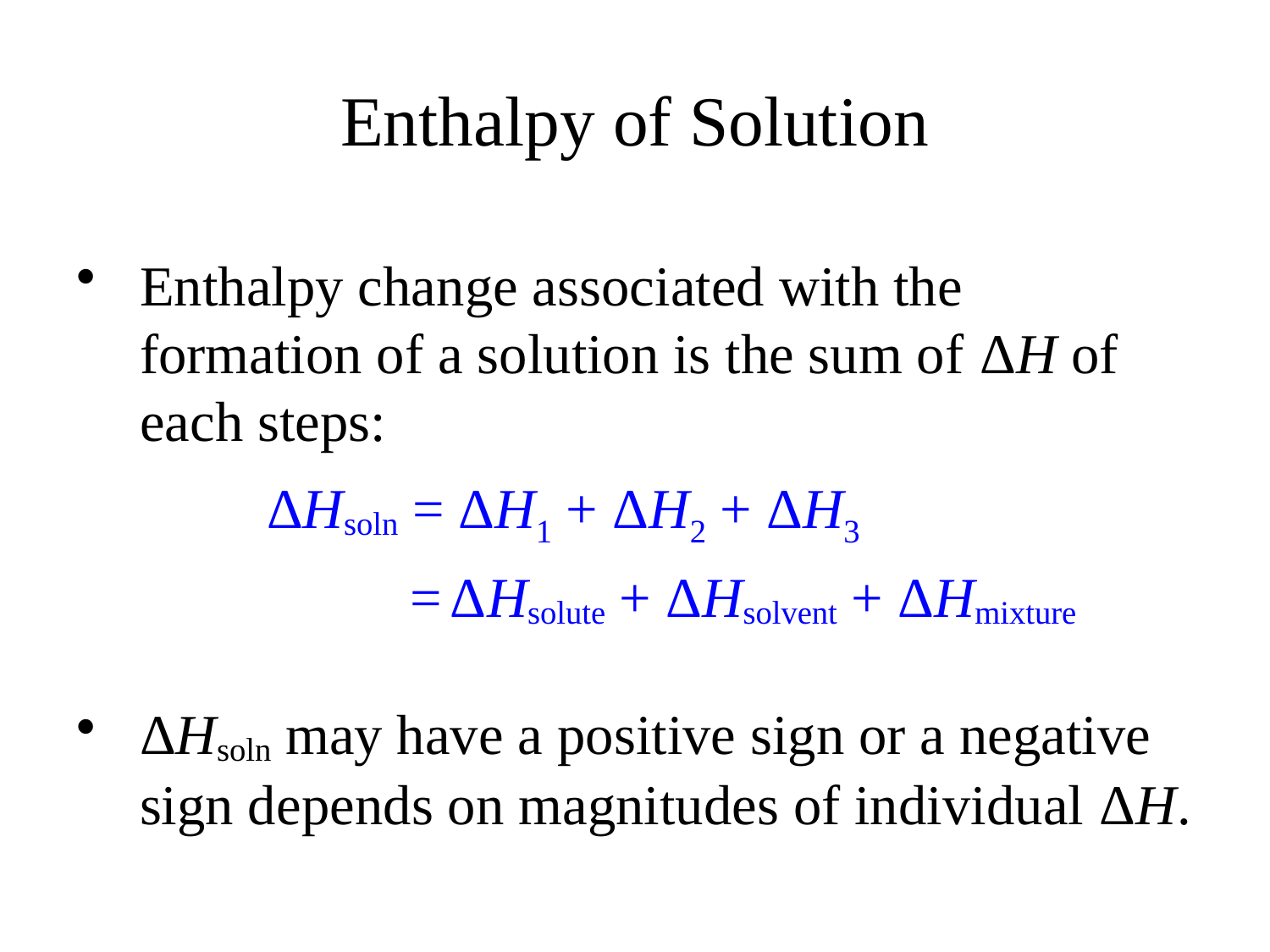

# Enthalpy of Solution
Enthalpy change associated with the formation of a solution is the sum of ΔH of each steps:
 		ΔHsoln = ΔH1 + ΔH2 + ΔH3
			  = ΔHsolute + ΔHsolvent + ΔHmixture

ΔHsoln may have a positive sign or a negative sign depends on magnitudes of individual ΔH.